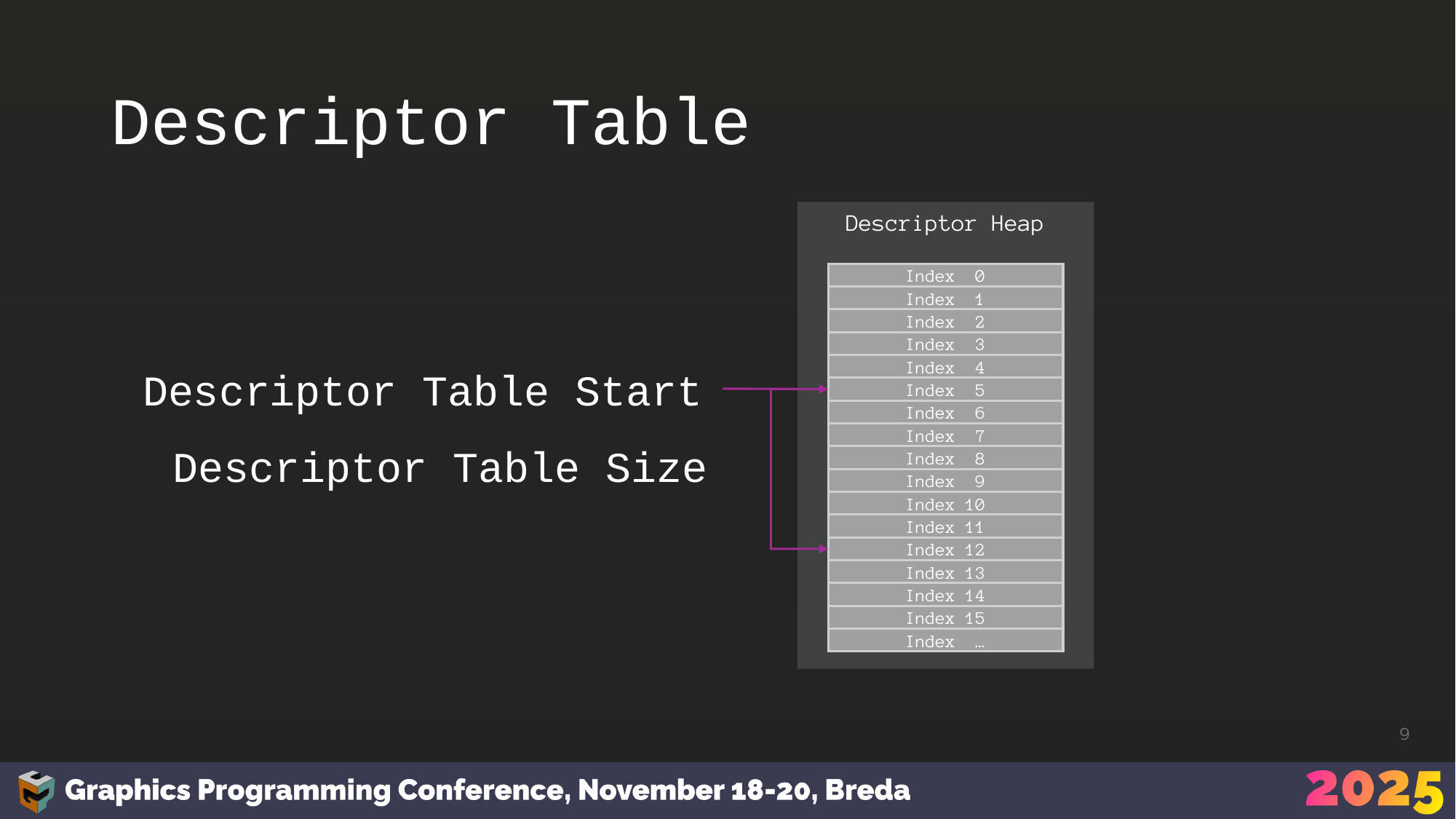

# Descriptor Table
Descriptor Heap
Index  0
Index  1
Index  2
Index  3
Index  4
Descriptor Table Start
Index  5
Index  6
Index  7
Descriptor Table Size
Index  8
Index  9
Index 10
Index 11
Index 12
Index 13
Index 14
Index 15
Index  …
9